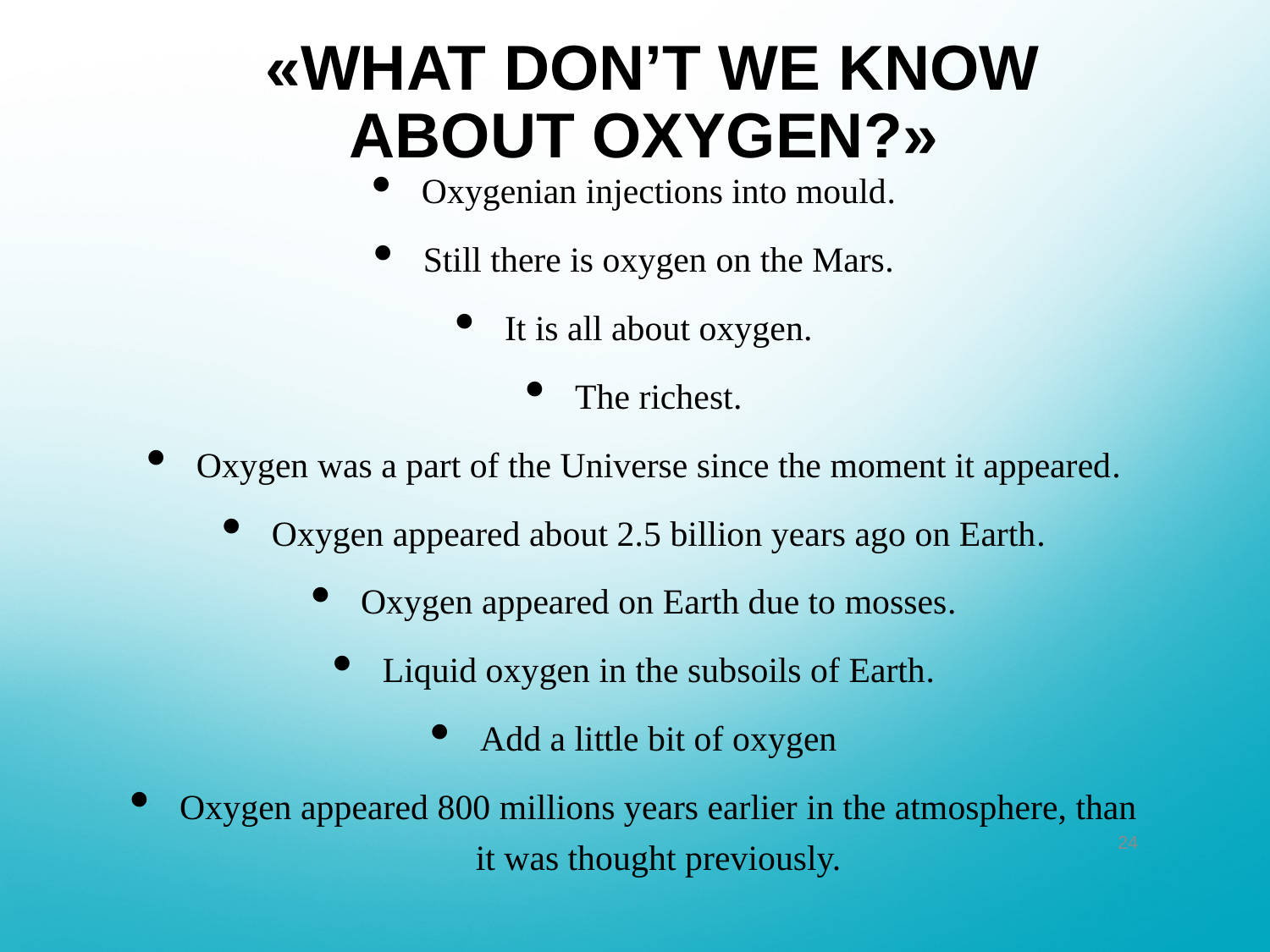

# «WHAT don’t we know about oxygen?»
Oxygenian injections into mould.
Still there is oxygen on the Mars.
It is all about oxygen.
The richest.
Oxygen was a part of the Universe since the moment it appeared.
Oxygen appeared about 2.5 billion years ago on Earth.
Oxygen appeared on Earth due to mosses.
Liquid oxygen in the subsoils of Earth.
Add a little bit of oxygen
Oxygen appeared 800 millions years earlier in the atmosphere, than it was thought previously.

24